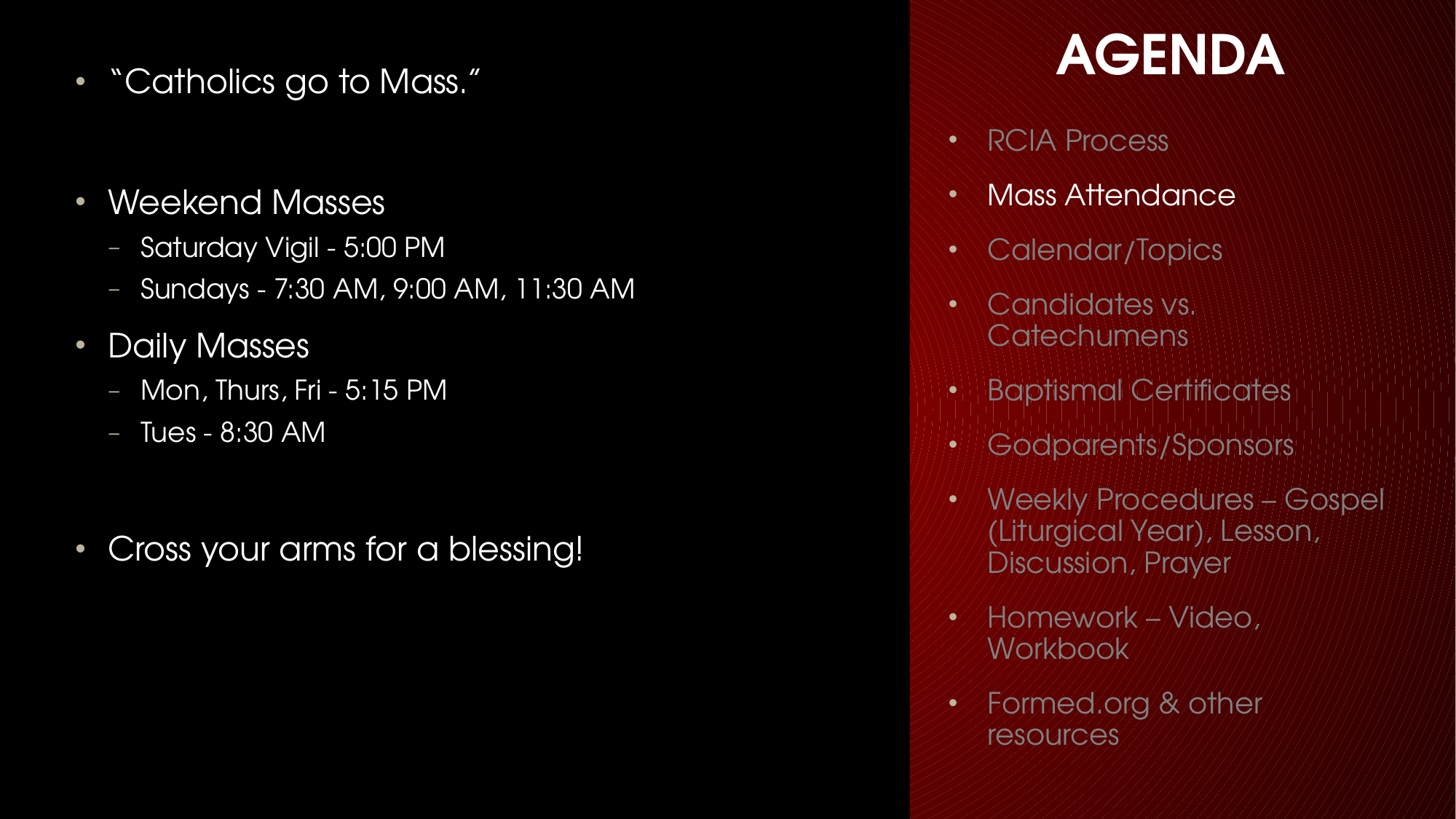

# AGENDA
“Catholics go to Mass.”

Weekend Masses
Saturday Vigil - 5:00 PM
Sundays - 7:30 AM, 9:00 AM, 11:30 AM
Daily Masses
Mon, Thurs, Fri - 5:15 PM
Tues - 8:30 AM

Cross your arms for a blessing!
RCIA Process
Mass Attendance
Calendar/Topics
Candidates vs. Catechumens
Baptismal Certificates
Godparents/Sponsors
Weekly Procedures – Gospel (Liturgical Year), Lesson, Discussion, Prayer
Homework – Video, Workbook
Formed.org & other resources